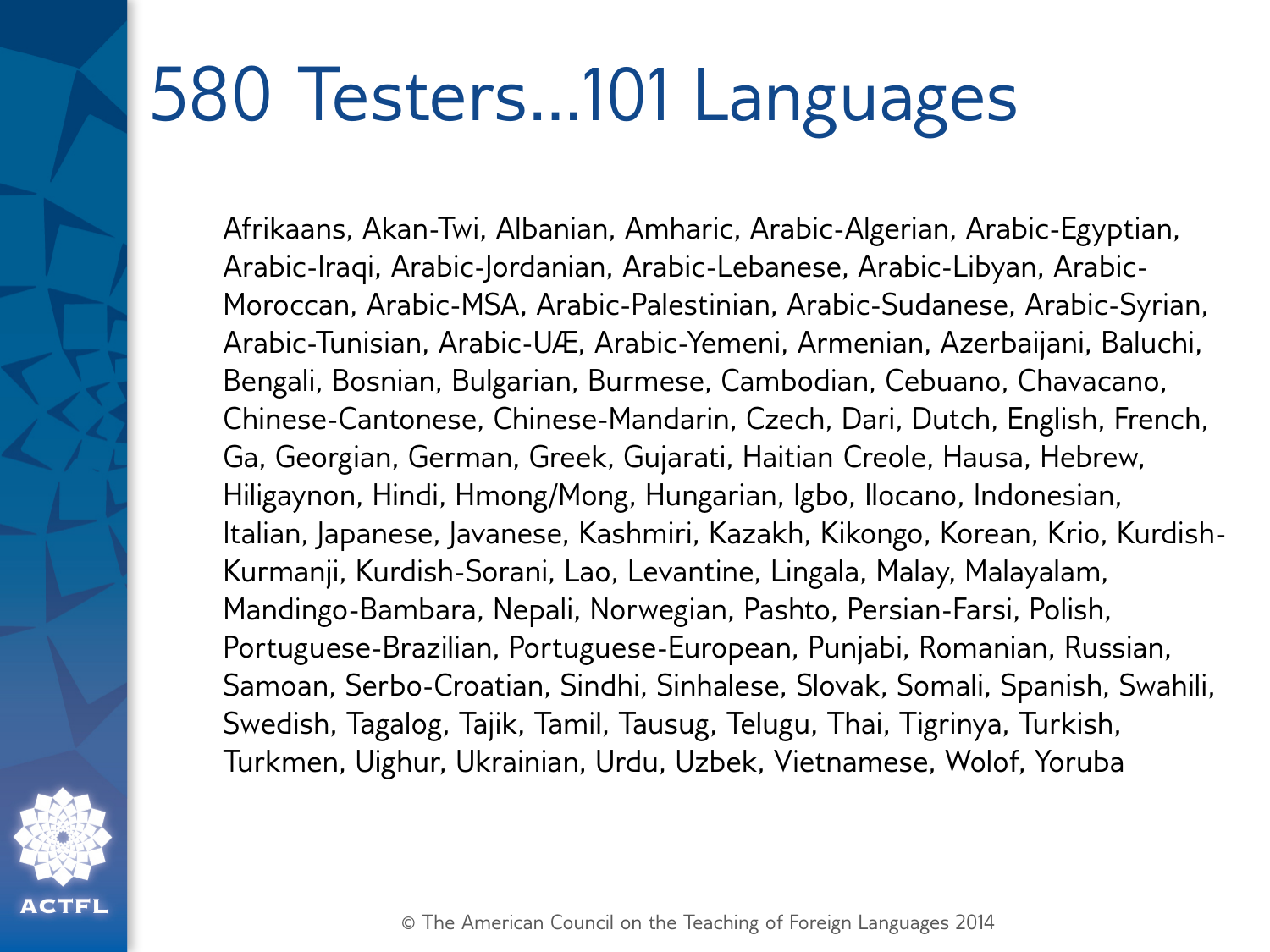

# 580 Testers…101 Languages
Afrikaans, Akan-Twi, Albanian, Amharic, Arabic-Algerian, Arabic-Egyptian, Arabic-Iraqi, Arabic-Jordanian, Arabic-Lebanese, Arabic-Libyan, Arabic-Moroccan, Arabic-MSA, Arabic-Palestinian, Arabic-Sudanese, Arabic-Syrian, Arabic-Tunisian, Arabic-UAE, Arabic-Yemeni, Armenian, Azerbaijani, Baluchi, Bengali, Bosnian, Bulgarian, Burmese, Cambodian, Cebuano, Chavacano, Chinese-Cantonese, Chinese-Mandarin, Czech, Dari, Dutch, English, French, Ga, Georgian, German, Greek, Gujarati, Haitian Creole, Hausa, Hebrew, Hiligaynon, Hindi, Hmong/Mong, Hungarian, Igbo, Ilocano, Indonesian, Italian, Japanese, Javanese, Kashmiri, Kazakh, Kikongo, Korean, Krio, Kurdish-Kurmanji, Kurdish-Sorani, Lao, Levantine, Lingala, Malay, Malayalam, Mandingo-Bambara, Nepali, Norwegian, Pashto, Persian-Farsi, Polish, Portuguese-Brazilian, Portuguese-European, Punjabi, Romanian, Russian, Samoan, Serbo-Croatian, Sindhi, Sinhalese, Slovak, Somali, Spanish, Swahili, Swedish, Tagalog, Tajik, Tamil, Tausug, Telugu, Thai, Tigrinya, Turkish, Turkmen, Uighur, Ukrainian, Urdu, Uzbek, Vietnamese, Wolof, Yoruba